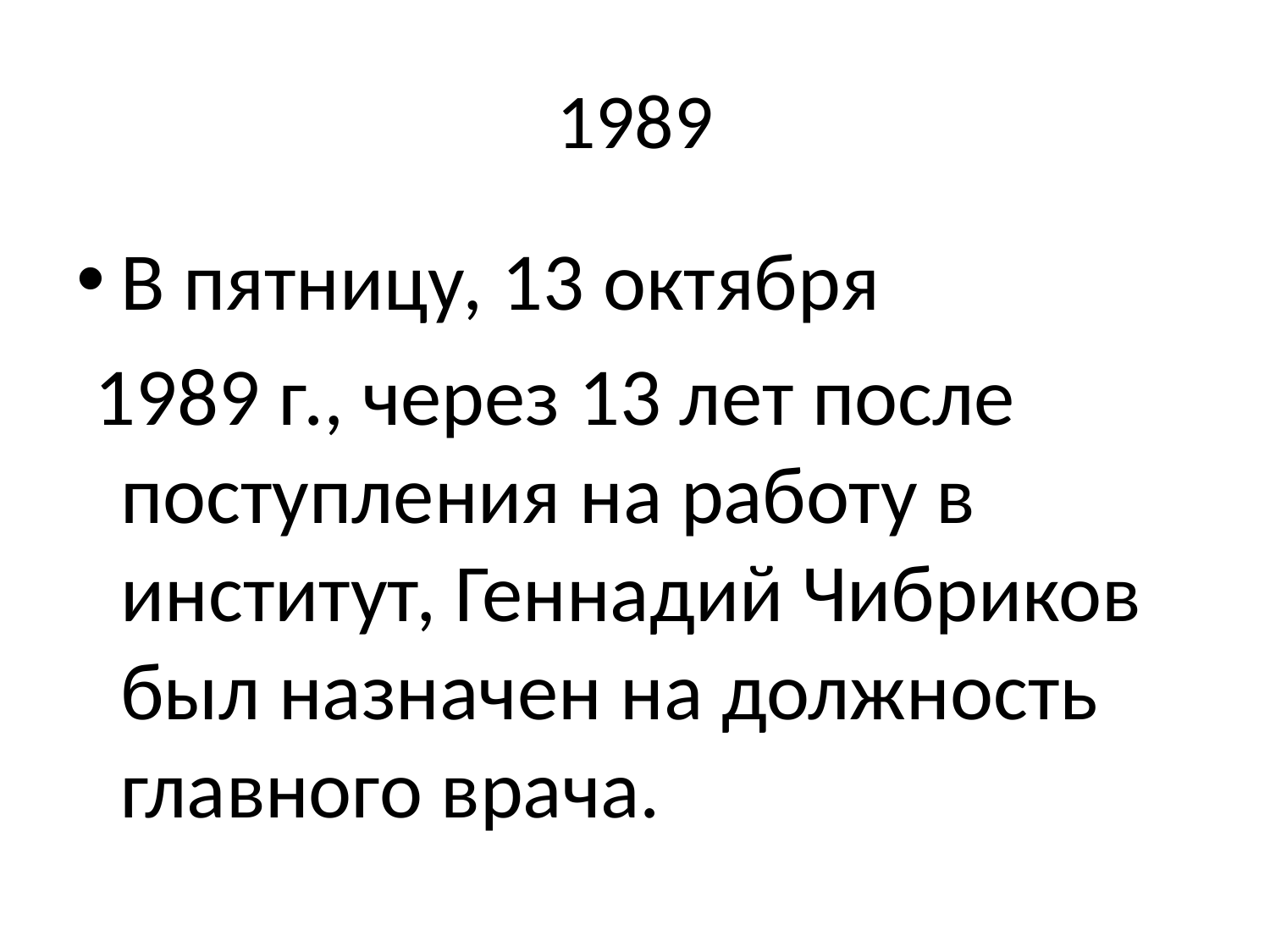

# 1989
В пятницу, 13 октября
 1989 г., через 13 лет после поступления на работу в институт, Геннадий Чибриков был назначен на должность главного врача.